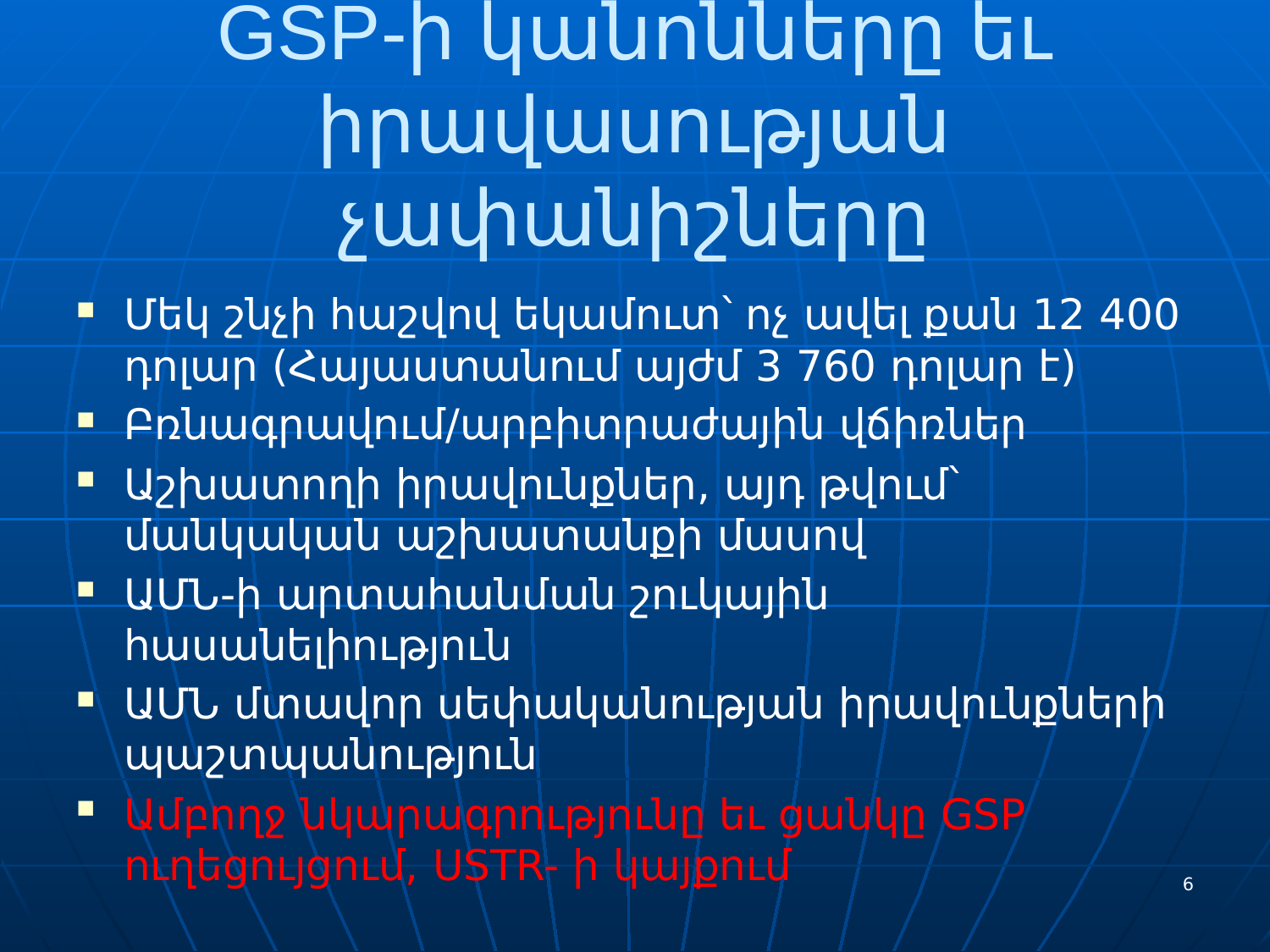

# GSP-ի կանոնները եւ իրավասության չափանիշները

Մեկ շնչի հաշվով եկամուտ՝ ոչ ավել քան 12 400 դոլար (Հայաստանում այժմ 3 760 դոլար է)
Բռնագրավում/արբիտրաժային վճիռներ
Աշխատողի իրավունքներ, այդ թվում՝ մանկական աշխատանքի մասով
ԱՄՆ-ի արտահանման շուկային հասանելիություն
ԱՄՆ մտավոր սեփականության իրավունքների պաշտպանություն
Ամբողջ նկարագրությունը եւ ցանկը GSP ուղեցույցում, USTR- ի կայքում
6